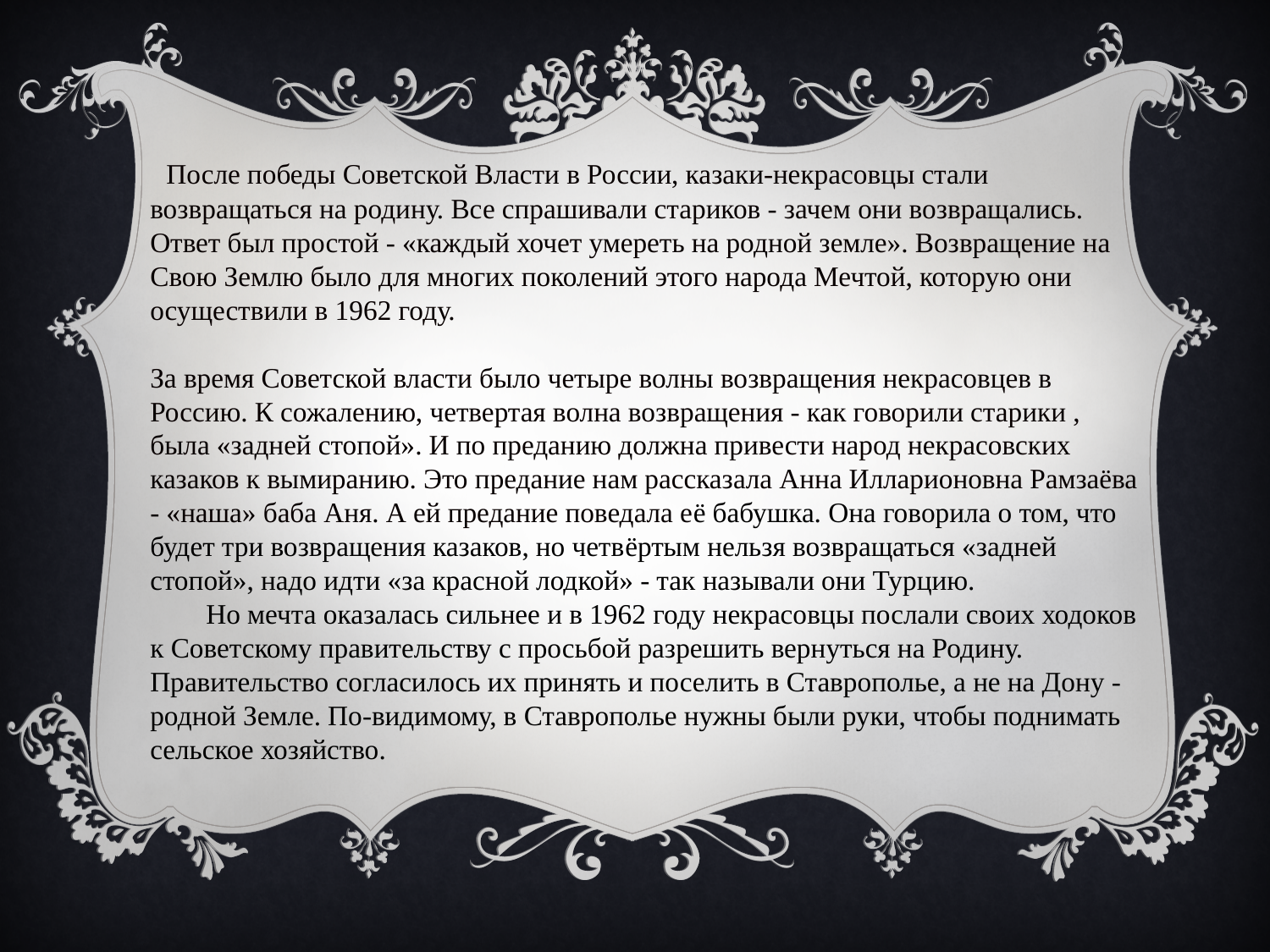

После победы Советской Власти в России, казаки-некрасовцы стали возвращаться на родину. Все спрашивали стариков - зачем они возвращались. Ответ был простой - «каждый хочет умереть на родной земле». Возвращение на  Свою Землю было для многих поколений этого народа Мечтой, которую они осуществили в 1962 году. За время Советской власти было четыре волны возвращения некрасовцев в Россию. К сожалению, четвертая волна возвращения - как говорили старики ,  была «задней стопой». И по преданию должна привести народ некрасовских казаков к вымиранию. Это предание нам рассказала Анна Илларионовна Рамзаёва - «наша» баба Аня. А ей предание поведала её бабушка. Она говорила о том, что будет три возвращения казаков, но четвёртым нельзя возвращаться «задней стопой», надо идти «за красной лодкой» - так называли они Турцию.         Но мечта оказалась сильнее и в 1962 году некрасовцы послали своих ходоков к Советскому правительству с просьбой разрешить вернуться на Родину. Правительство согласилось их принять и поселить в Ставрополье, а не на Дону - родной Земле. По-видимому, в Ставрополье нужны были руки, чтобы поднимать сельское хозяйство.